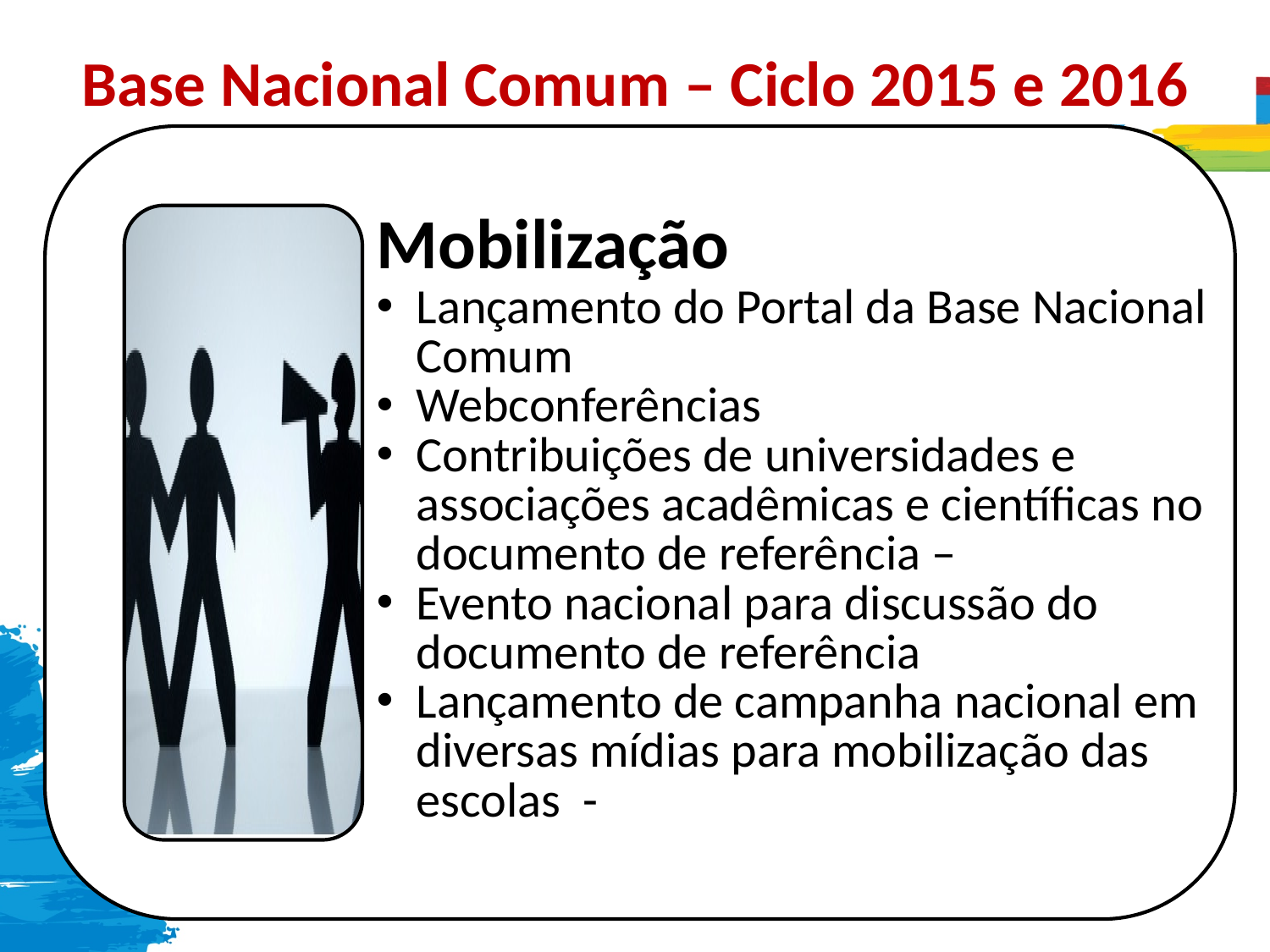

Base Nacional Comum – Ciclo 2015 e 2016
Mobilização
Evento nacional para discussão do documento de referência
Lançamento do Portal da Base Nacional Comum
Webconferências
Contribuições de universidades e associações acadêmicas e científicas no documento de referência –
Lançamento de campanha nacional em diversas mídias para mobilização das escolas  -